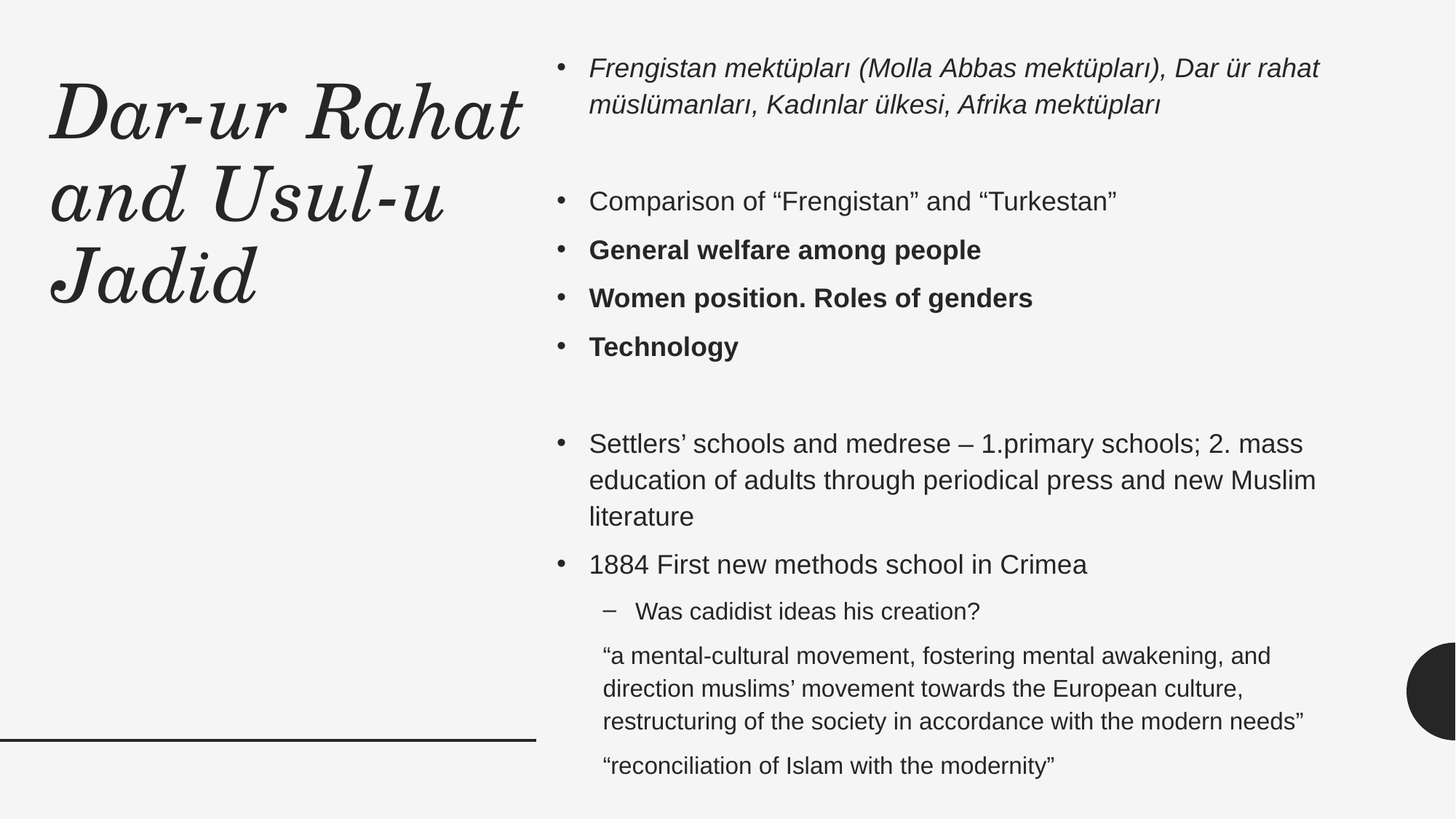

Frengistan mektüpları (Molla Abbas mektüpları), Dar ür rahat müslümanları, Kadınlar ülkesi, Afrika mektüpları

Comparison of “Frengistan” and “Turkestan”
General welfare among people
Women position. Roles of genders
Technology

Settlers’ schools and medrese – 1.primary schools; 2. mass education of adults through periodical press and new Muslim literature
1884 First new methods school in Crimea
Was cadidist ideas his creation?
“a mental-cultural movement, fostering mental awakening, and direction muslims’ movement towards the European culture, restructuring of the society in accordance with the modern needs”
“reconciliation of Islam with the modernity”
# Dar-ur Rahat and Usul-u Jadid